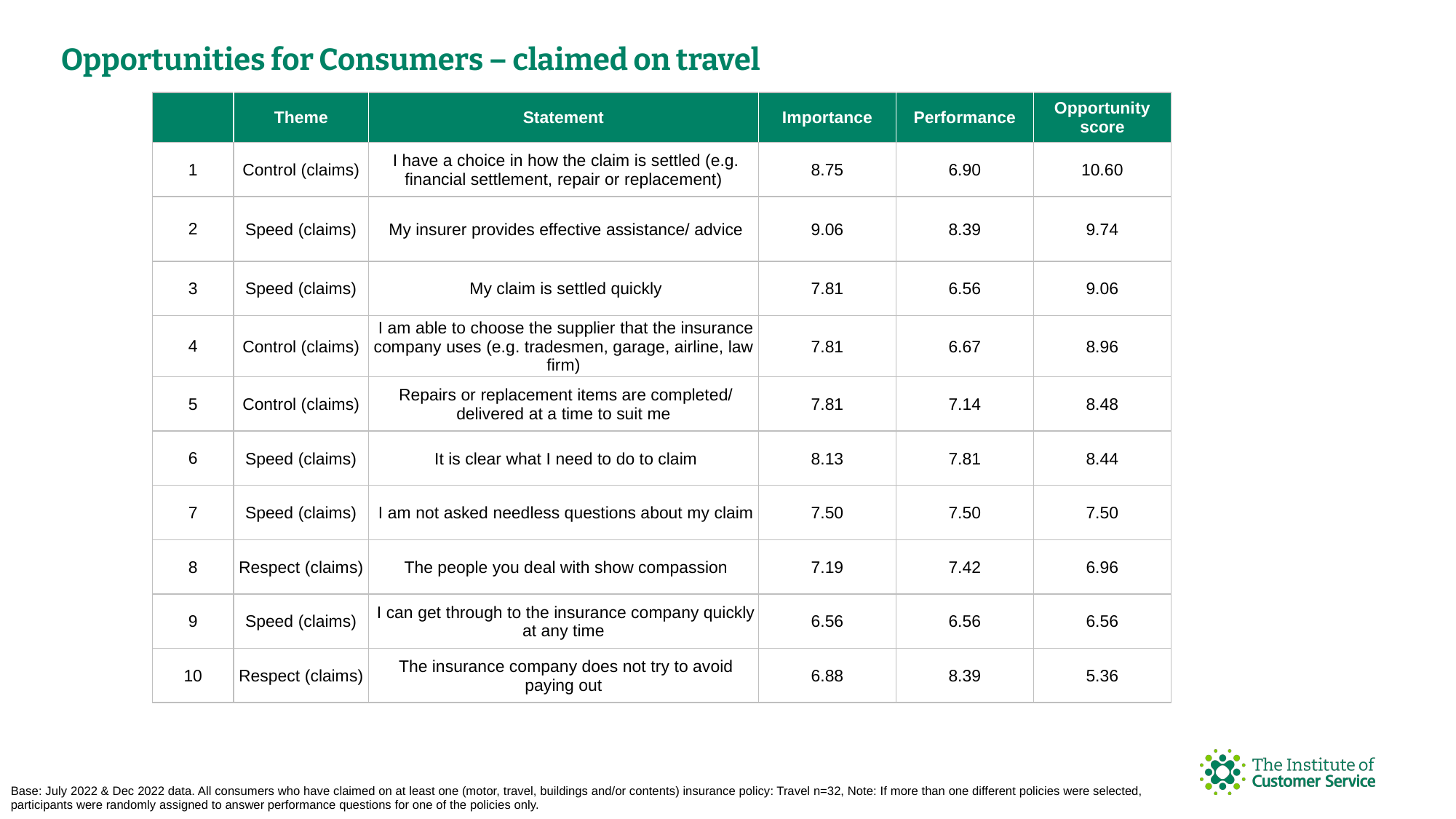

Opportunities for Consumers – claimed on travel
|  | Theme | Statement | Importance | Performance | Opportunity score |
| --- | --- | --- | --- | --- | --- |
| 1 | Control (claims) | I have a choice in how the claim is settled (e.g. financial settlement, repair or replacement) | 8.75 | 6.90 | 10.60 |
| 2 | Speed (claims) | My insurer provides effective assistance/ advice | 9.06 | 8.39 | 9.74 |
| 3 | Speed (claims) | My claim is settled quickly | 7.81 | 6.56 | 9.06 |
| 4 | Control (claims) | I am able to choose the supplier that the insurance company uses (e.g. tradesmen, garage, airline, law firm) | 7.81 | 6.67 | 8.96 |
| 5 | Control (claims) | Repairs or replacement items are completed/ delivered at a time to suit me | 7.81 | 7.14 | 8.48 |
| 6 | Speed (claims) | It is clear what I need to do to claim | 8.13 | 7.81 | 8.44 |
| 7 | Speed (claims) | I am not asked needless questions about my claim | 7.50 | 7.50 | 7.50 |
| 8 | Respect (claims) | The people you deal with show compassion | 7.19 | 7.42 | 6.96 |
| 9 | Speed (claims) | I can get through to the insurance company quickly at any time | 6.56 | 6.56 | 6.56 |
| 10 | Respect (claims) | The insurance company does not try to avoid paying out | 6.88 | 8.39 | 5.36 |
Base: July 2022 & Dec 2022 data. All consumers who have claimed on at least one (motor, travel, buildings and/or contents) insurance policy: Travel n=32, Note: If more than one different policies were selected, participants were randomly assigned to answer performance questions for one of the policies only.